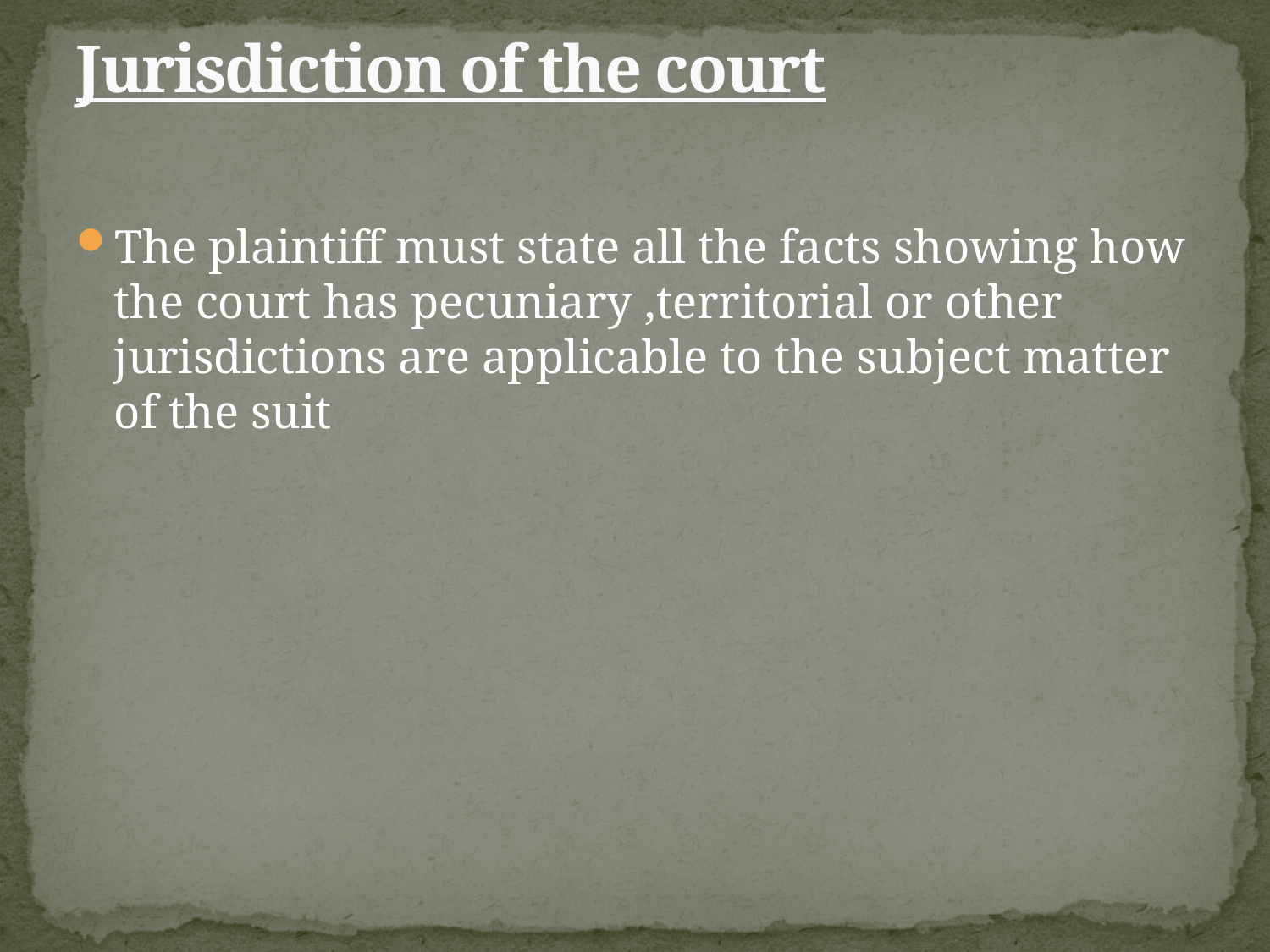

# Jurisdiction of the court
The plaintiff must state all the facts showing how the court has pecuniary ,territorial or other jurisdictions are applicable to the subject matter of the suit